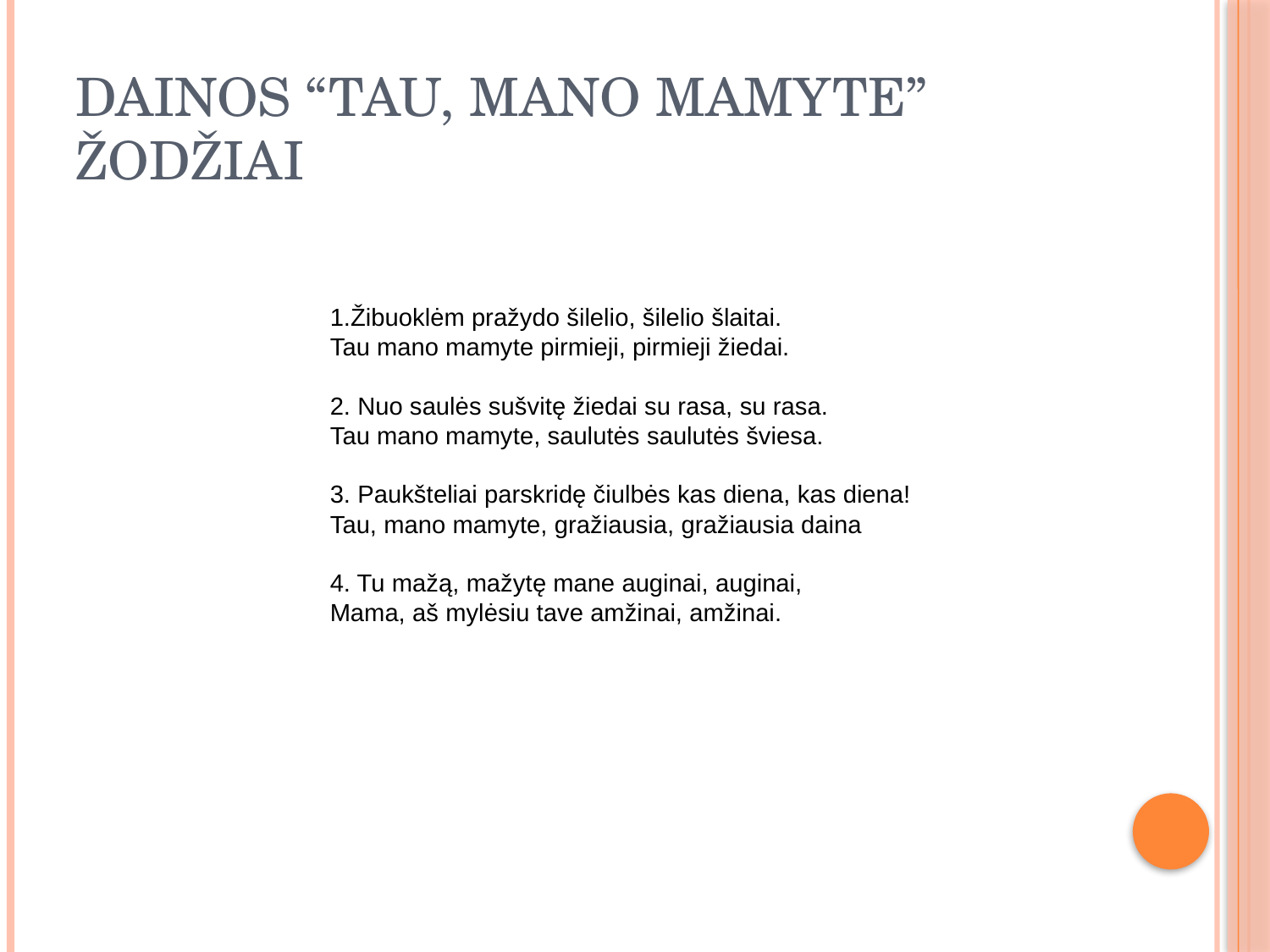

1.Žibuoklėm pražydo šilelio, šilelio šlaitai.
Tau mano mamyte pirmieji, pirmieji žiedai.
2. Nuo saulės sušvitę žiedai su rasa, su rasa.
Tau mano mamyte, saulutės saulutės šviesa.
3. Paukšteliai parskridę čiulbės kas diena, kas diena!
Tau, mano mamyte, gražiausia, gražiausia daina
4. Tu mažą, mažytę mane auginai, auginai,
Mama, aš mylėsiu tave amžinai, amžinai.

# Dainos “Tau, mano mamyte” žodžiai